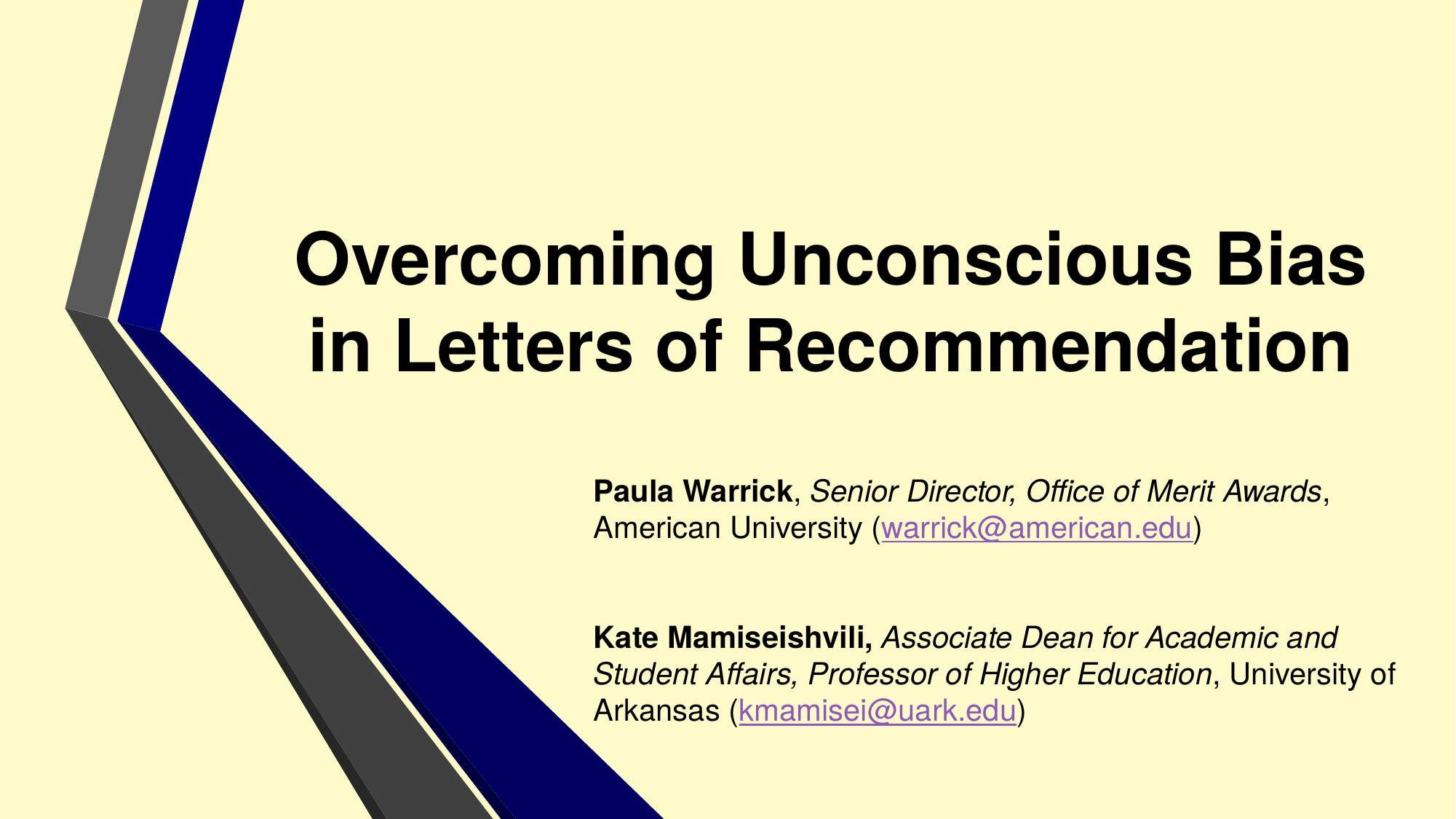

# Overcoming Unconscious Bias in Letters of Recommendation
Paula Warrick, Senior Director, Office of Merit Awards, American University (warrick@american.edu)

Kate Mamiseishvili, Associate Dean for Academic and Student Affairs, Professor of Higher Education, University of Arkansas (kmamisei@uark.edu)